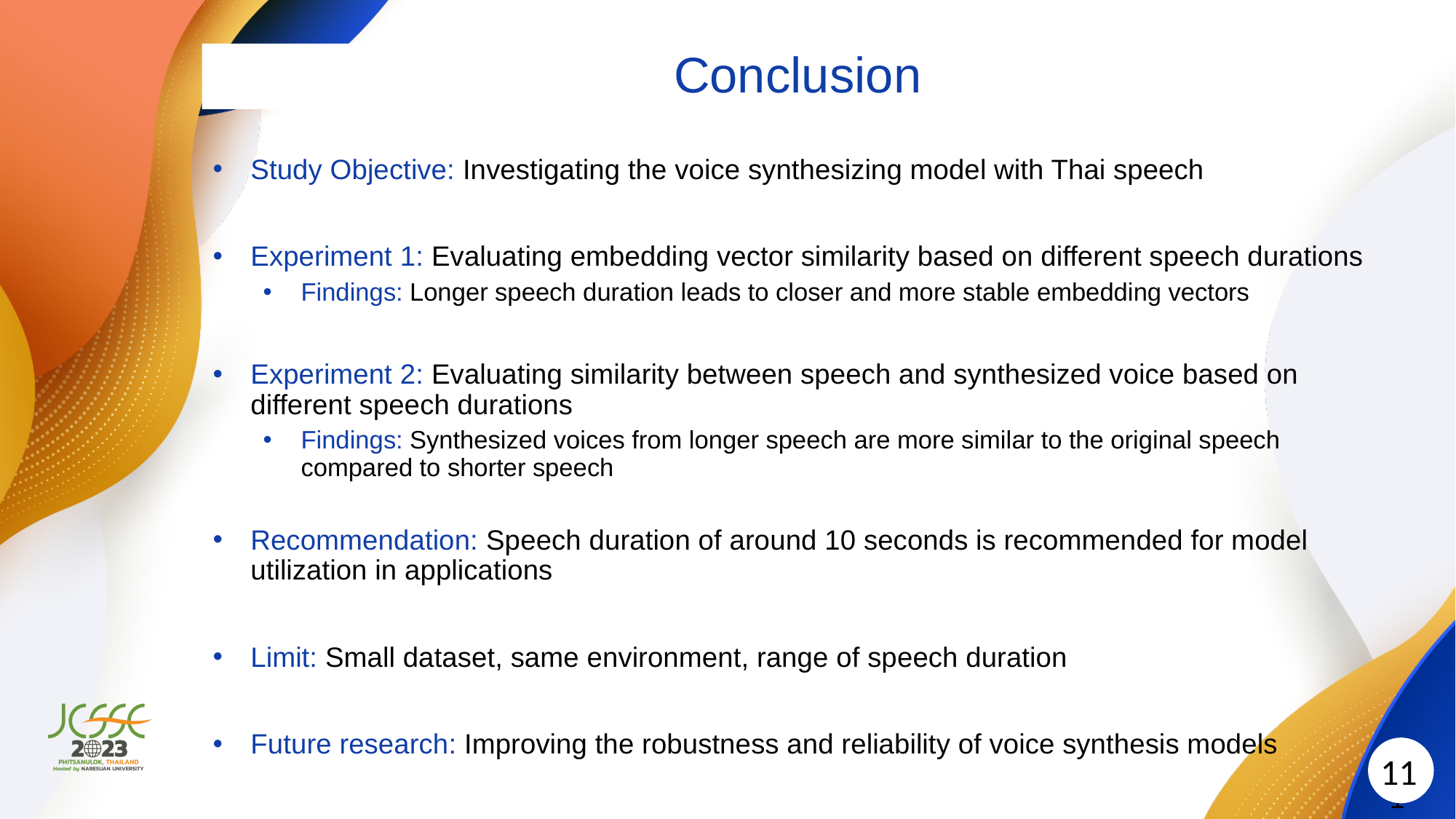

# Conclusion
Study Objective: Investigating the voice synthesizing model with Thai speech

Experiment 1: Evaluating embedding vector similarity based on different speech durations
Findings: Longer speech duration leads to closer and more stable embedding vectors

Experiment 2: Evaluating similarity between speech and synthesized voice based on different speech durations
Findings: Synthesized voices from longer speech are more similar to the original speech compared to shorter speech

Recommendation: Speech duration of around 10 seconds is recommended for model utilization in applications

Limit: Small dataset, same environment, range of speech duration

Future research: Improving the robustness and reliability of voice synthesis models

11